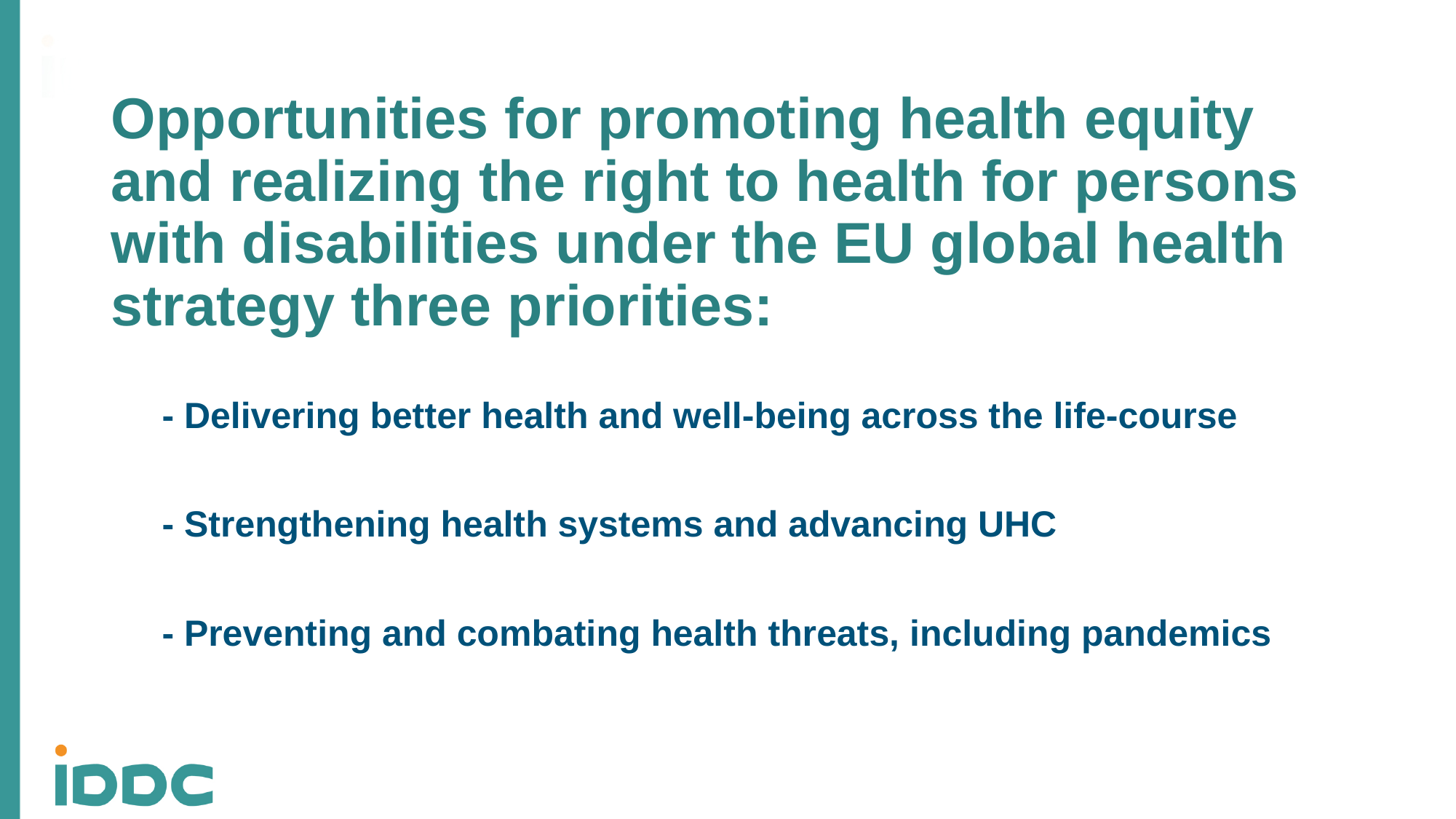

# Opportunities for promoting health equity and realizing the right to health for persons with disabilities under the EU global health strategy three priorities:
     - Delivering better health and well-being across the life-course

     - Strengthening health systems and advancing UHC

     - Preventing and combating health threats, including pandemics